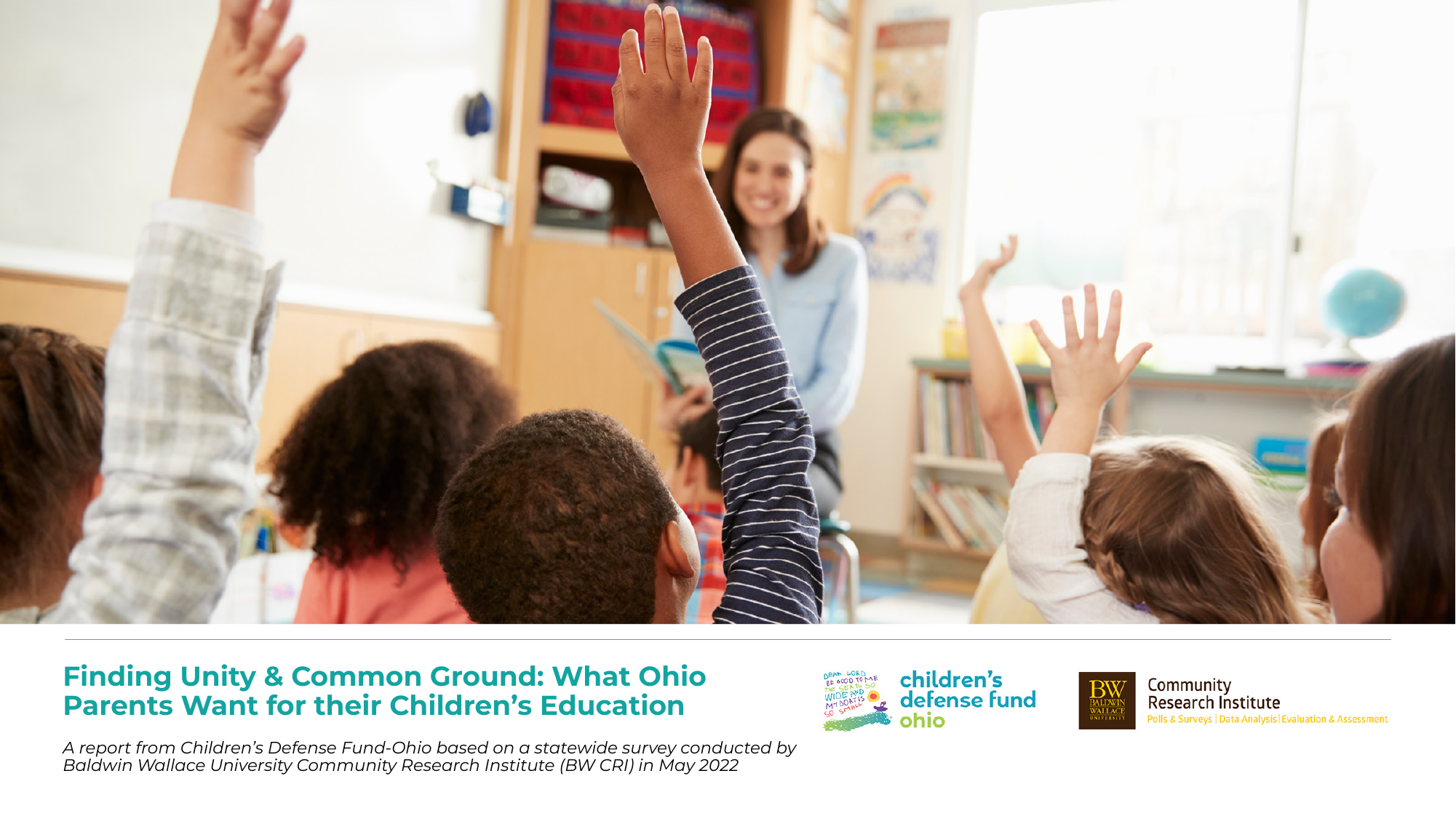

# Finding Unity & Common Ground: What Ohio Parents Want for their Children’s Education A report from Children’s Defense Fund-Ohio based on a statewide survey conducted by Baldwin Wallace University Community Research Institute (BW CRI) in May 2022